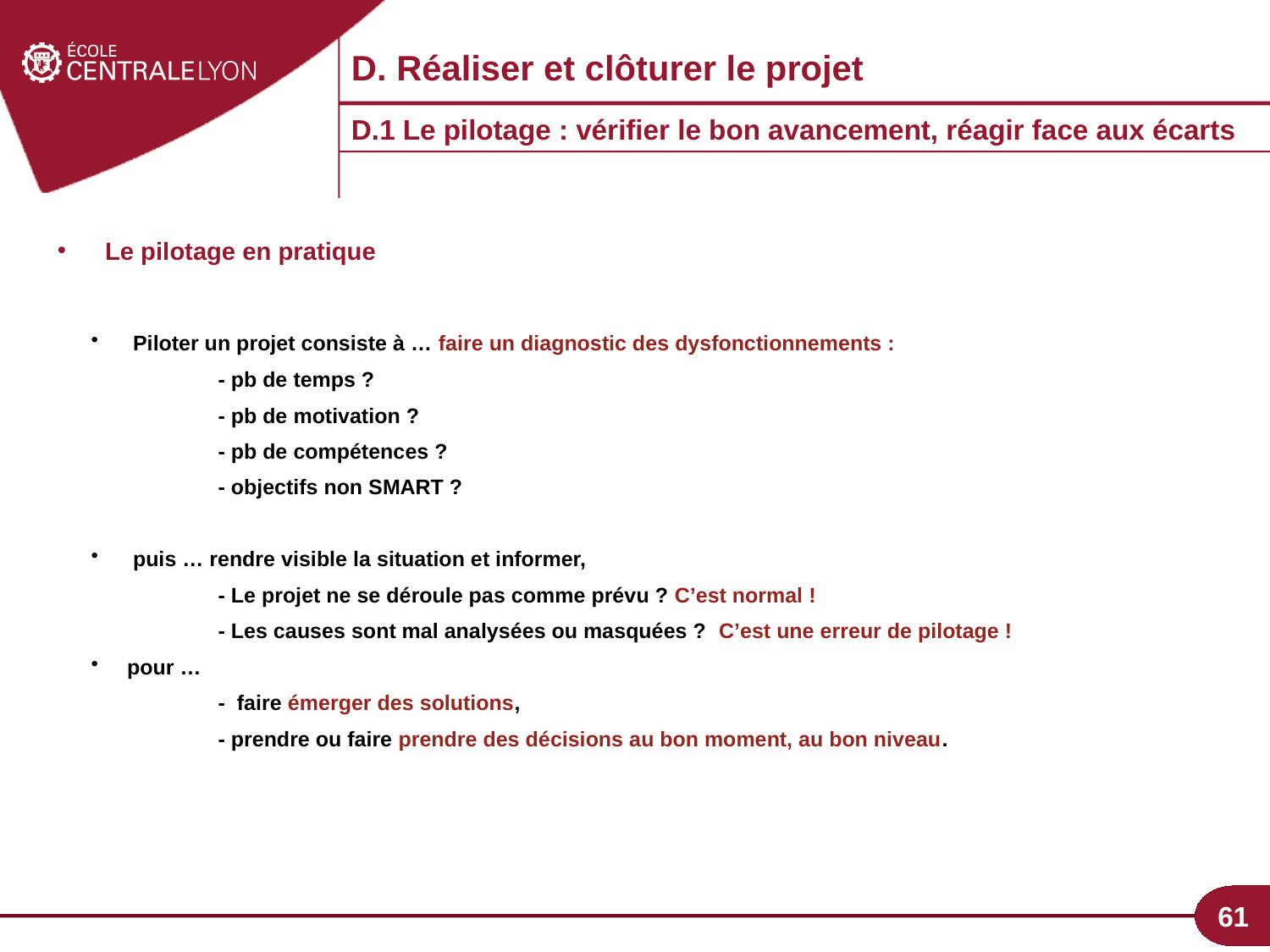

D. Réaliser et clôturer le projet

D.1 Le pilotage : vérifier le bon avancement, réagir face aux écarts

Le pilotage en pratique
  Piloter un projet consiste à … faire un diagnostic des dysfonctionnements :
	- pb de temps ?
	- pb de motivation ?
	- pb de compétences ?
	- objectifs non SMART ?

  puis … rendre visible la situation et informer,
	- Le projet ne se déroule pas comme prévu ? C’est normal !
	- Les causes sont mal analysées ou masquées ?  C’est une erreur de pilotage !
 pour …
	-  faire émerger des solutions,
 	- prendre ou faire prendre des décisions au bon moment, au bon niveau.
61